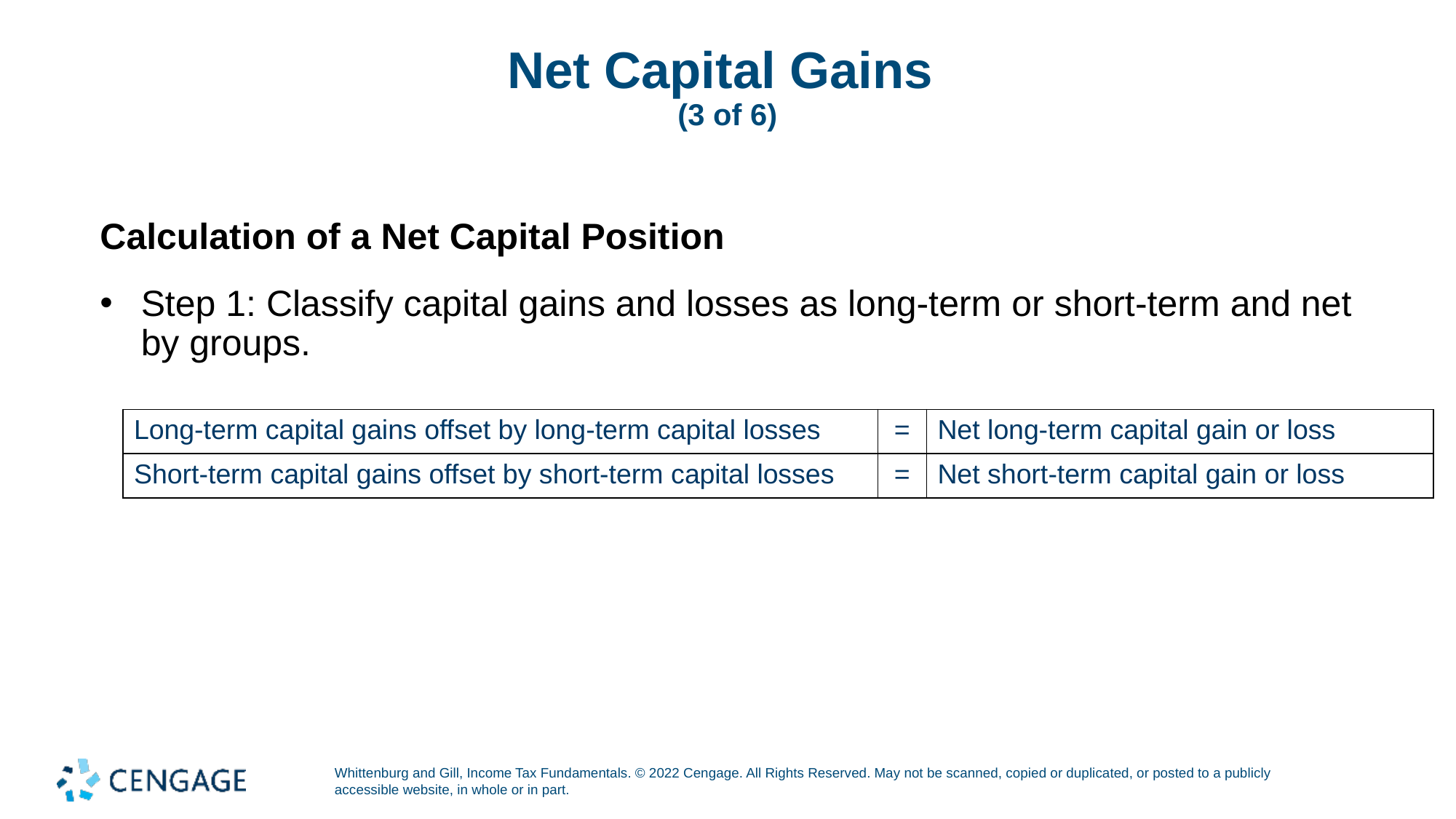

# Net Capital Gains (3 of 6)
Calculation of a Net Capital Position
Step 1: Classify capital gains and losses as long-term or short-term and net by groups.
| Long-term capital gains offset by long-term capital losses | = | Net long-term capital gain or loss |
| --- | --- | --- |
| Short-term capital gains offset by short-term capital losses | = | Net short-term capital gain or loss |